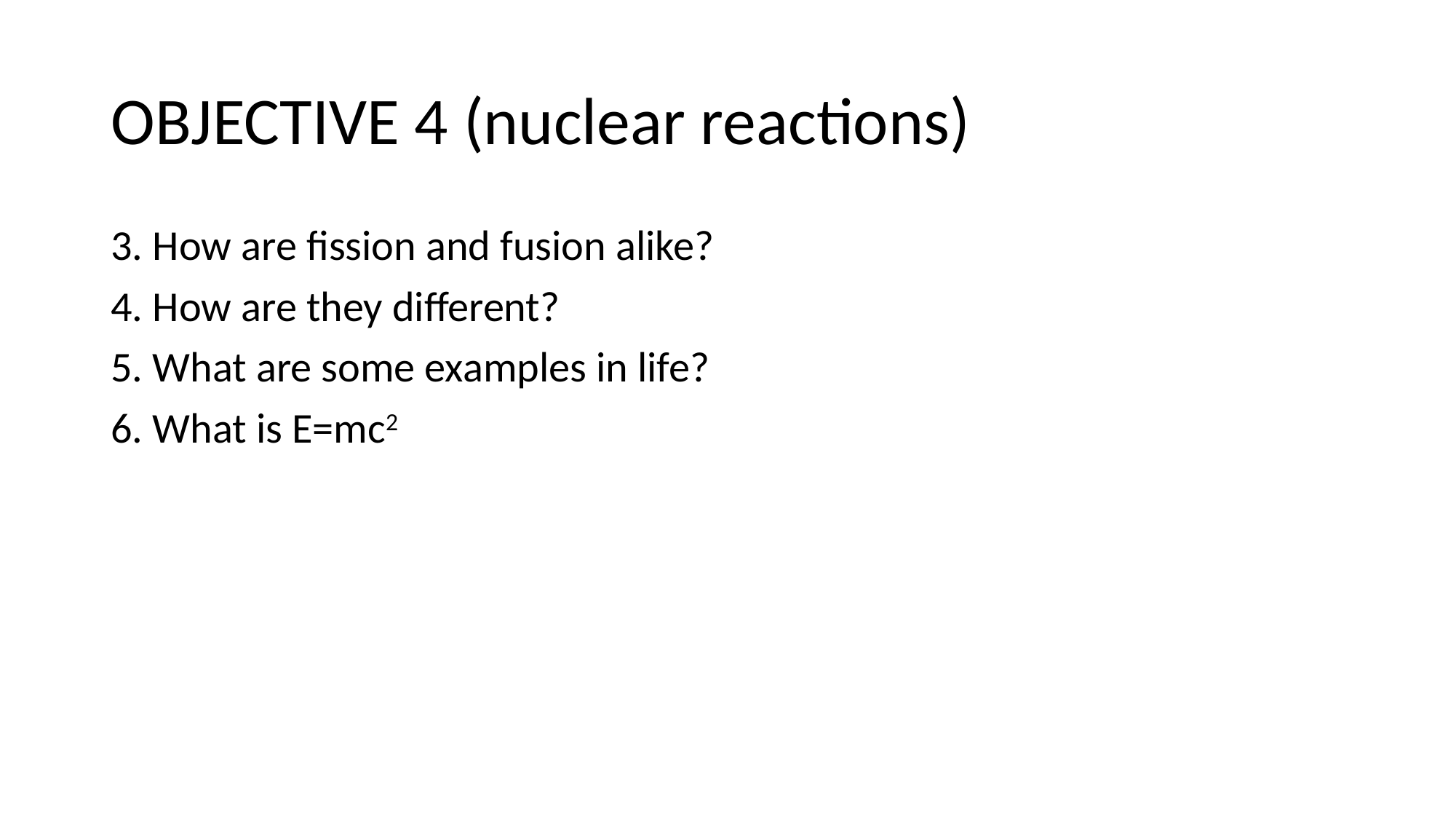

# OBJECTIVE 4 (nuclear reactions)
3. How are fission and fusion alike?
4. How are they different?
5. What are some examples in life?
6. What is E=mc2